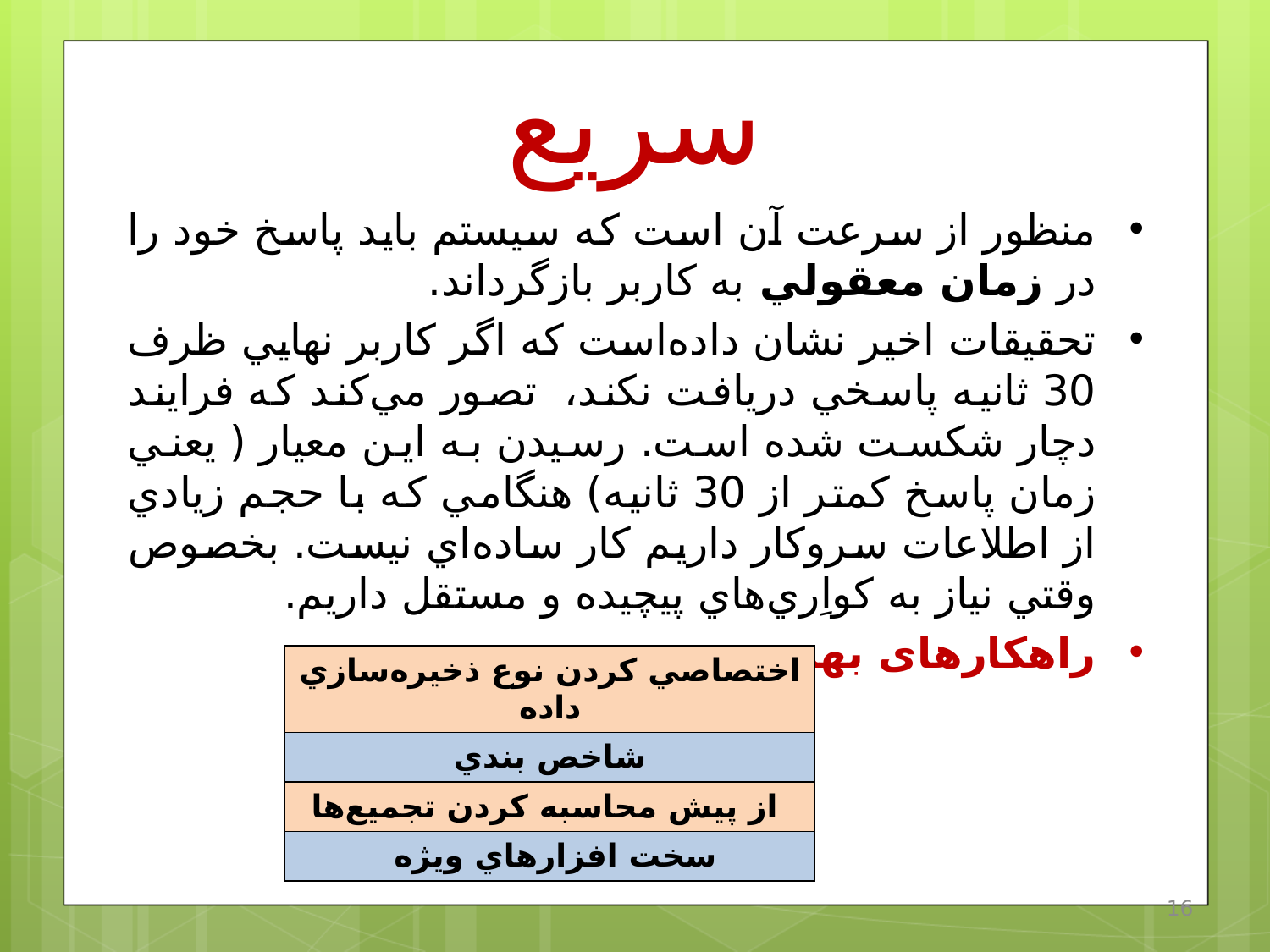

# سریع
منظور از سرعت آن است که سيستم بايد پاسخ خود را در زمان معقولي به کاربر بازگرداند.
تحقيقات اخير نشان داده‌است که اگر کاربر نهايي ظرف 30 ثانيه پاسخي دريافت نکند،  تصور مي‌کند که فرايند دچار شکست شده است. رسيدن به اين معيار ( يعني زمان پاسخ کمتر از 30 ثانيه) هنگامي که با حجم زيادي از اطلاعات سروکار داريم کار ساده‌اي نيست. بخصوص وقتي نياز به کواِري‌هاي پيچيده و مستقل داريم.
راهکارهای بهبود سرعت

| اختصاصي کردن نوع ذخيره‌سازي داده |
| --- |
| شاخص بندي |
| از پيش محاسبه کردن تجميع‌ها |
| سخت افزارهاي ويژه |
16